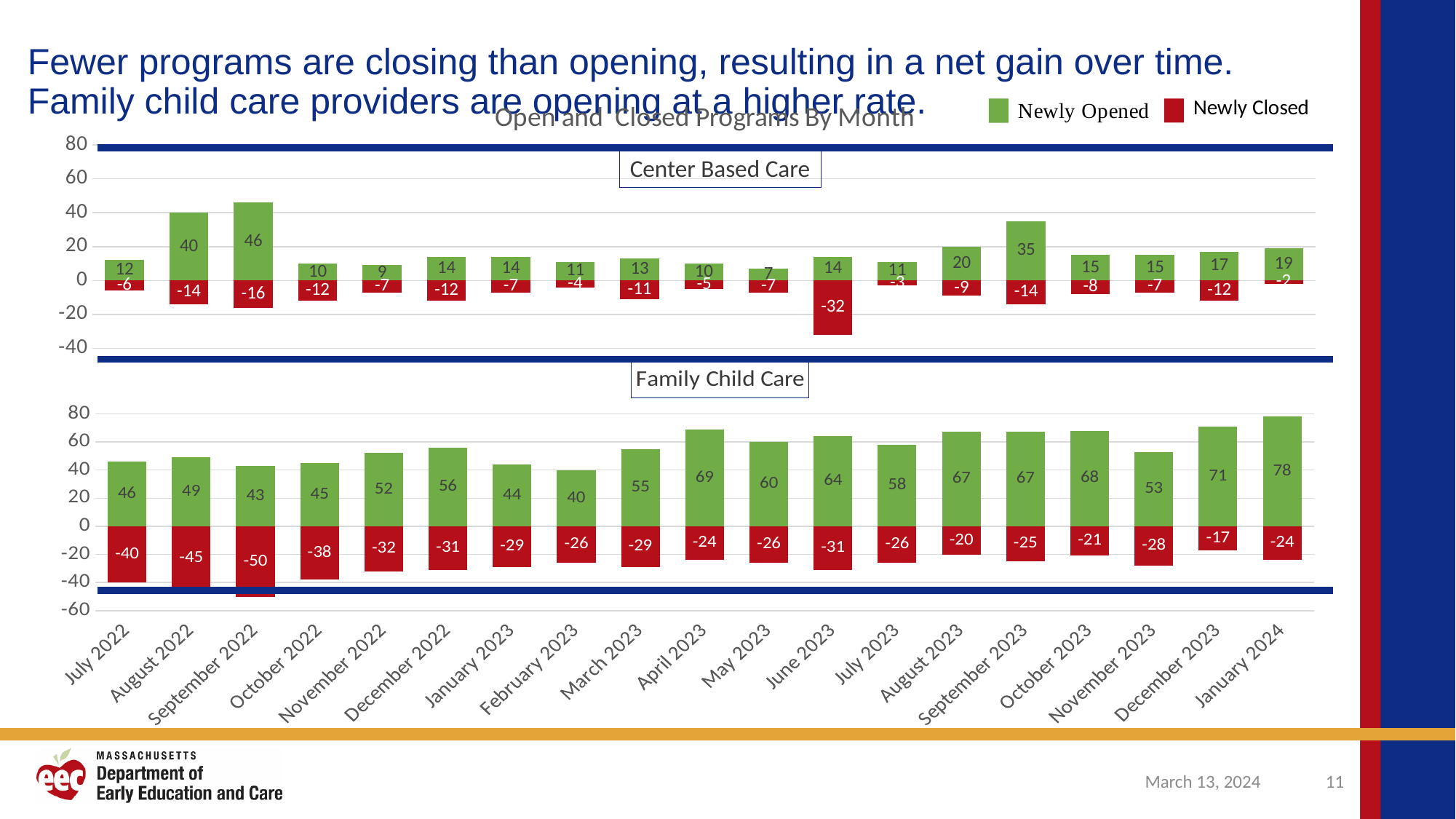

# Fewer programs are closing than opening, resulting in a net gain over time. Family child care providers are opening at a higher rate.

### Chart: Open and  Closed Programs By Month

| Category | Closed - Center-Based Care | Newly Opened - Center-Based Care |
|---|---|---|
| July 2022 | -6.0 | 12.0 |
| August 2022 | -14.0 | 40.0 |
| September 2022 | -16.0 | 46.0 |
| October 2022 | -12.0 | 10.0 |
| November 2022 | -7.0 | 9.0 |
| December 2022 | -12.0 | 14.0 |
| January 2023 | -7.0 | 14.0 |
| February 2023 | -4.0 | 11.0 |
| March 2023 | -11.0 | 13.0 |
| April 2023 | -5.0 | 10.0 |
| May 2023 | -7.0 | 7.0 |
| June 2023 | -32.0 | 14.0 |
| July 2023 | -3.0 | 11.0 |
| August 2023 | -9.0 | 20.0 |
| September 2023 | -14.0 | 35.0 |
| October 2023 | -8.0 | 15.0 |
| November 2023 | -7.0 | 15.0 |
| December 2023 | -12.0 | 17.0 |
| January 2024 | -2.0 | 19.0 |
Center Based Care

### Chart: Family Child Care

| Category | Closed - Family Child Care | Newly Opened - Family Child Care |
|---|---|---|
| July 2022 | -40.0 | 46.0 |
| August 2022 | -45.0 | 49.0 |
| September 2022 | -50.0 | 43.0 |
| October 2022 | -38.0 | 45.0 |
| November 2022 | -32.0 | 52.0 |
| December 2022 | -31.0 | 56.0 |
| January 2023 | -29.0 | 44.0 |
| February 2023 | -26.0 | 40.0 |
| March 2023 | -29.0 | 55.0 |
| April 2023 | -24.0 | 69.0 |
| May 2023 | -26.0 | 60.0 |
| June 2023 | -31.0 | 64.0 |
| July 2023 | -26.0 | 58.0 |
| August 2023 | -20.0 | 67.0 |
| September 2023 | -25.0 | 67.0 |
| October 2023 | -21.0 | 68.0 |
| November 2023 | -28.0 | 53.0 |
| December 2023 | -17.0 | 71.0 |
| January 2024 | -24.0 | 78.0 |
March 13, 2024
11